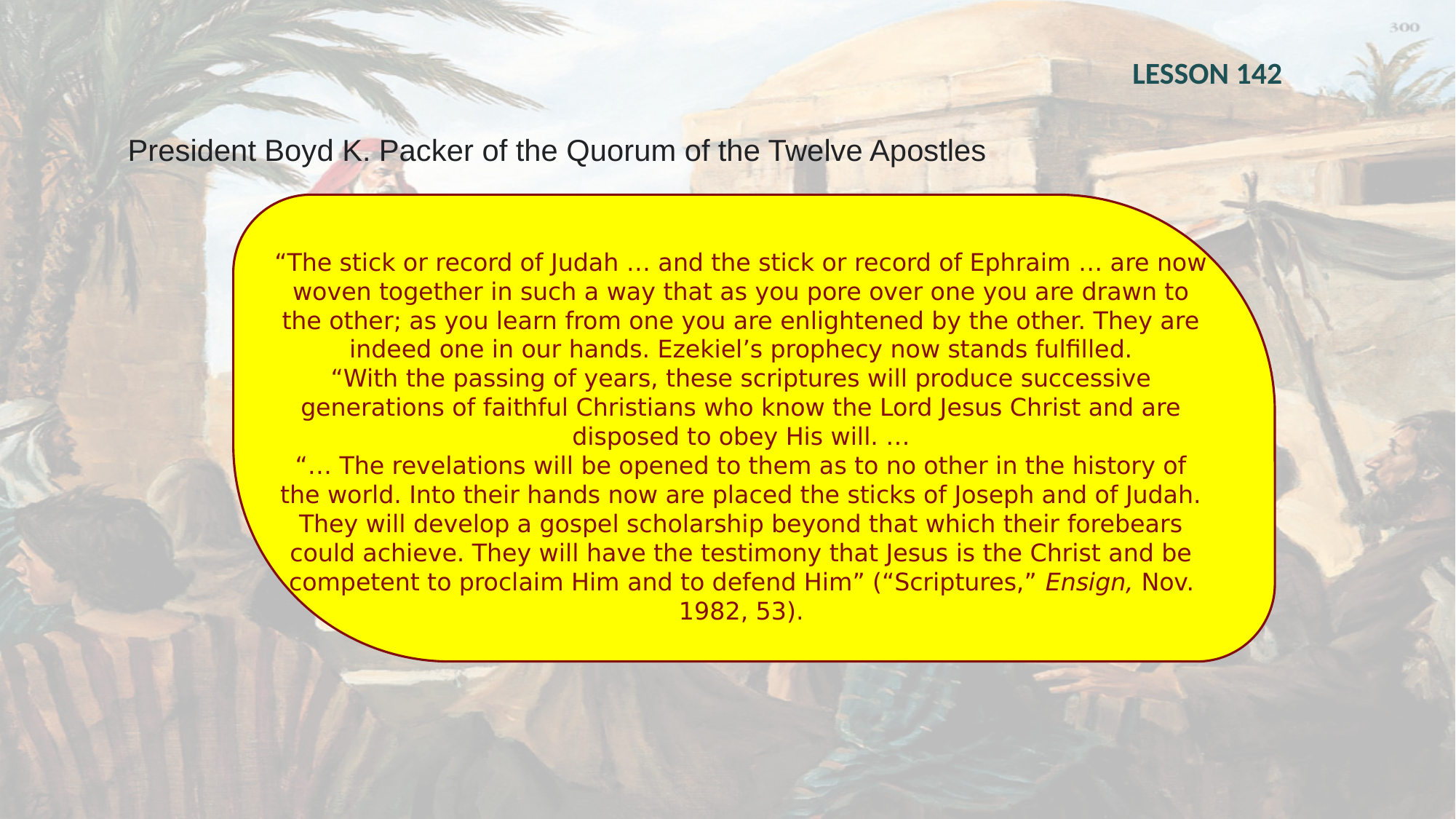

LESSON 142
President Boyd K. Packer of the Quorum of the Twelve Apostles

“The stick or record of Judah … and the stick or record of Ephraim … are now woven together in such a way that as you pore over one you are drawn to the other; as you learn from one you are enlightened by the other. They are indeed one in our hands. Ezekiel’s prophecy now stands fulfilled.
“With the passing of years, these scriptures will produce successive generations of faithful Christians who know the Lord Jesus Christ and are disposed to obey His will. …
“… The revelations will be opened to them as to no other in the history of the world. Into their hands now are placed the sticks of Joseph and of Judah. They will develop a gospel scholarship beyond that which their forebears could achieve. They will have the testimony that Jesus is the Christ and be competent to proclaim Him and to defend Him” (“Scriptures,” Ensign, Nov. 1982, 53).